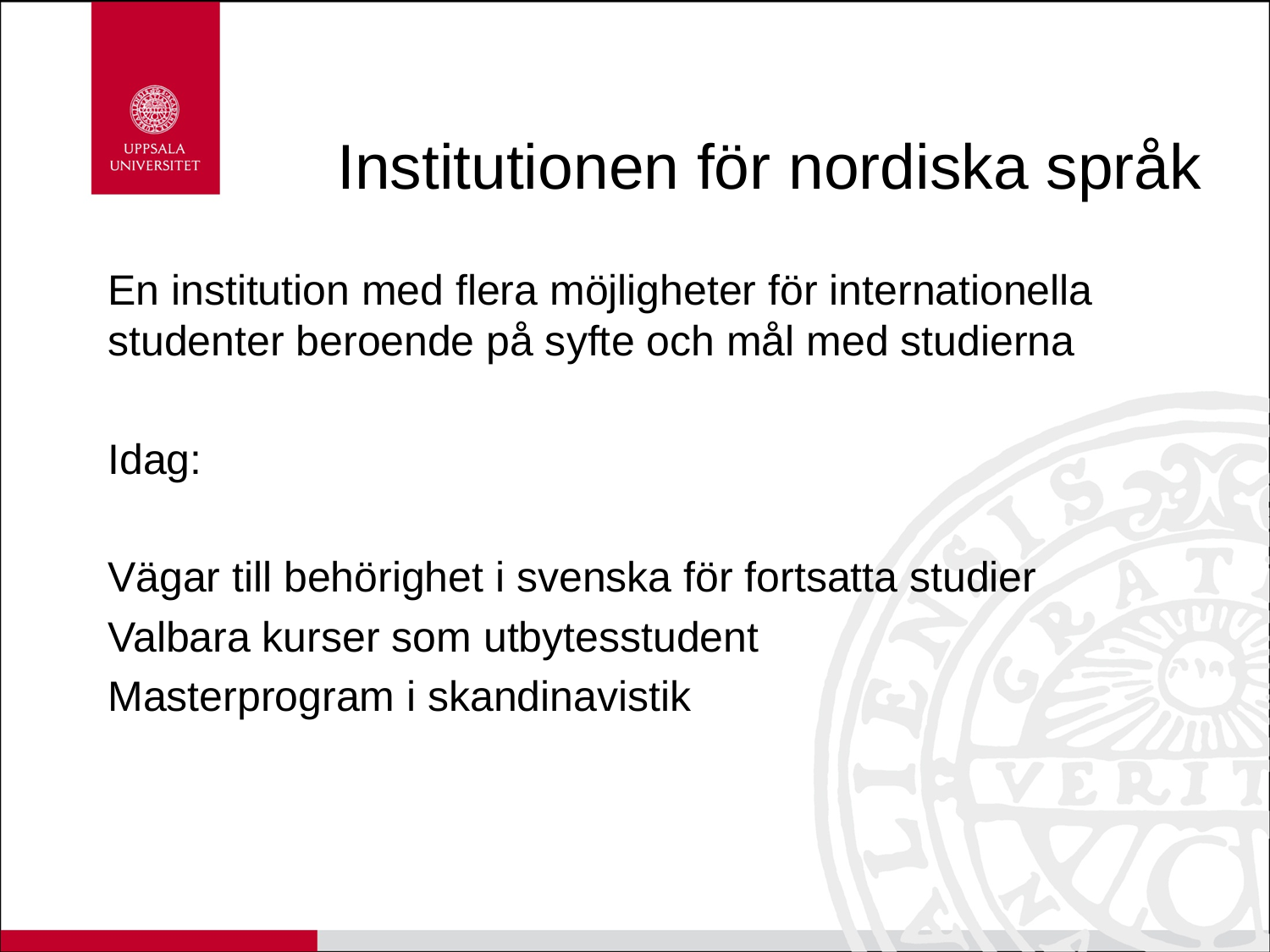

# Institutionen för nordiska språk
En institution med flera möjligheter för internationella studenter beroende på syfte och mål med studierna

Idag:

Vägar till behörighet i svenska för fortsatta studier
Valbara kurser som utbytesstudent
Masterprogram i skandinavistik